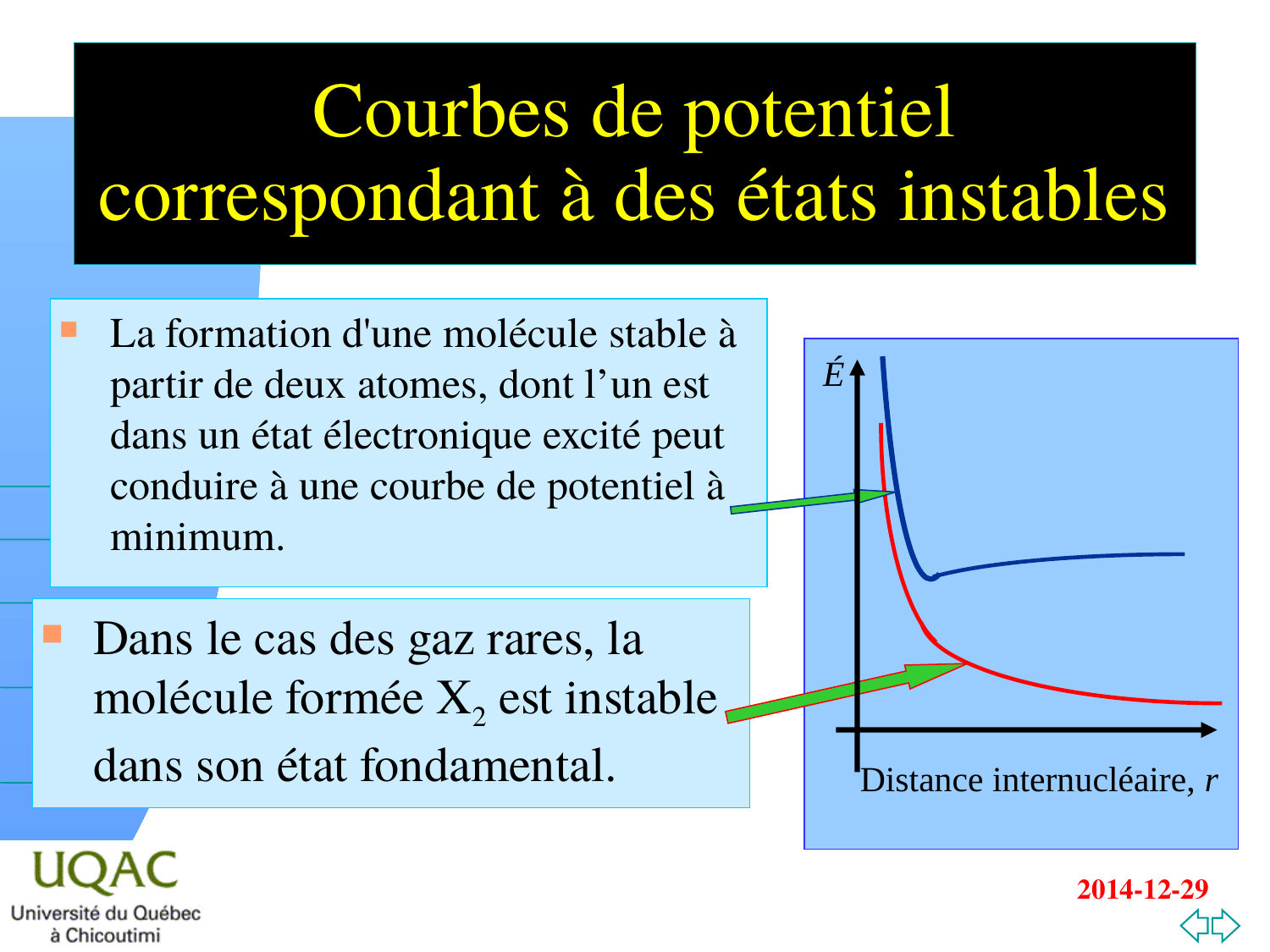

# Courbes de potentiel correspondant à des états instables

La formation d'une molécule stable à partir de deux atomes, dont l’un est dans un état électronique excité peut  conduire à une courbe de potentiel à minimum.

É

Distance internucléaire, r

Dans le cas des gaz rares, la molécule formée X2 est instable dans son état fondamental.